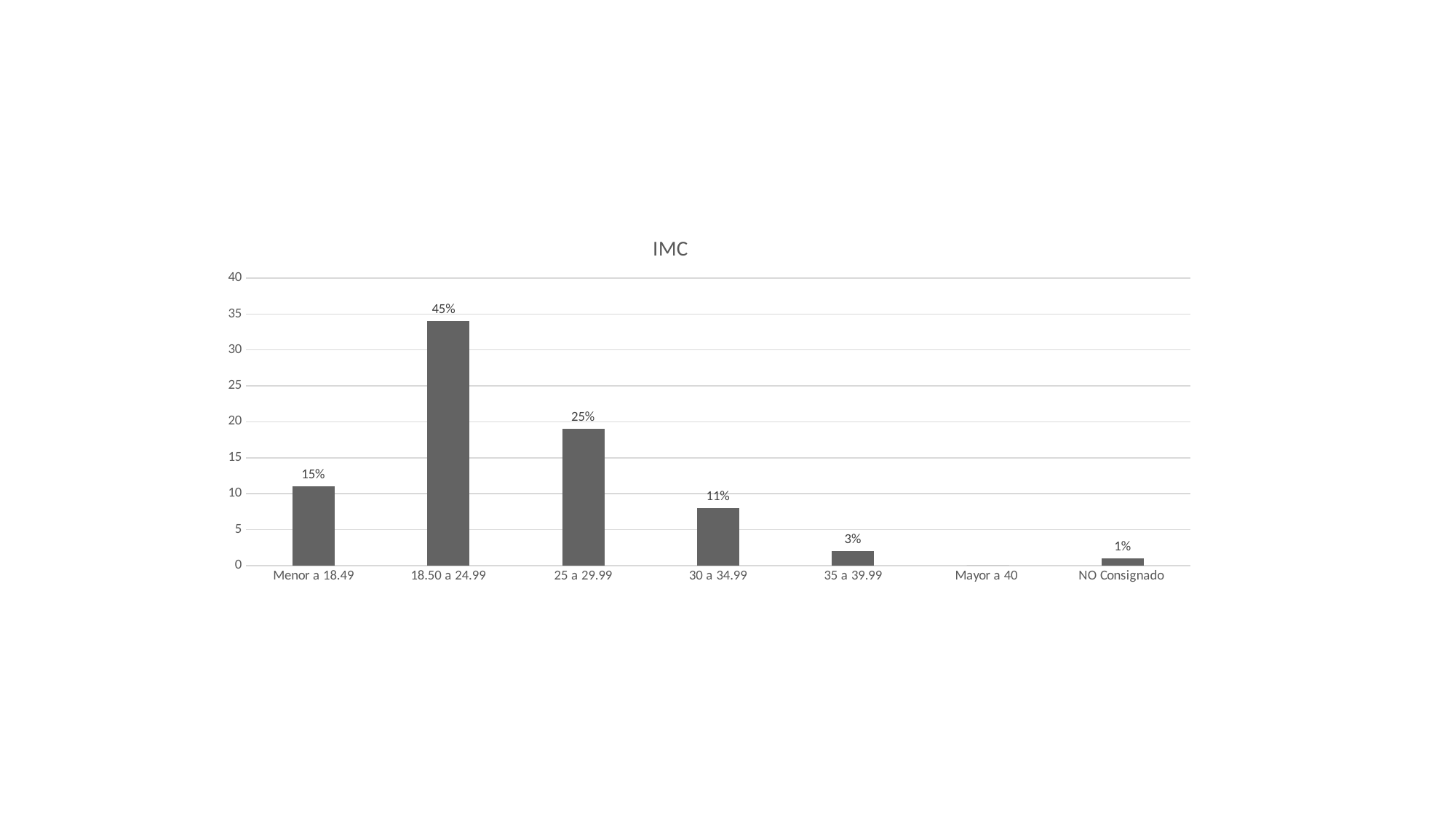

#

### Chart: IMC

| Category | Cantidad |
|---|---|
| Menor a 18.49 | 11.0 |
| 18.50 a 24.99 | 34.0 |
| 25 a 29.99 | 19.0 |
| 30 a 34.99 | 8.0 |
| 35 a 39.99 | 2.0 |
| Mayor a 40  | 0.0 |
| NO Consignado  | 1.0 |